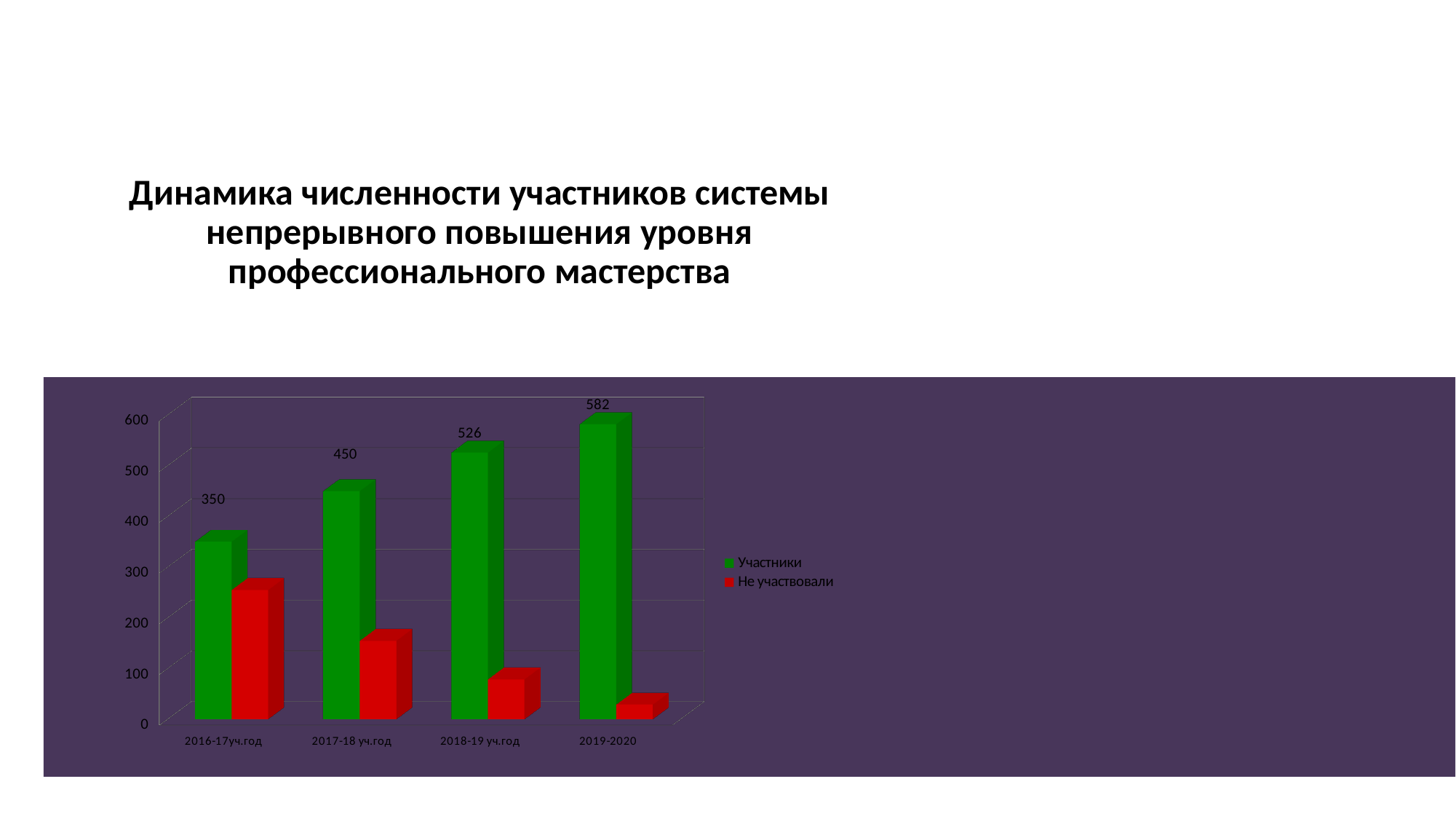

#

Динамика численности участников системы непрерывного повышения уровня профессионального мастерства

[unsupported chart]